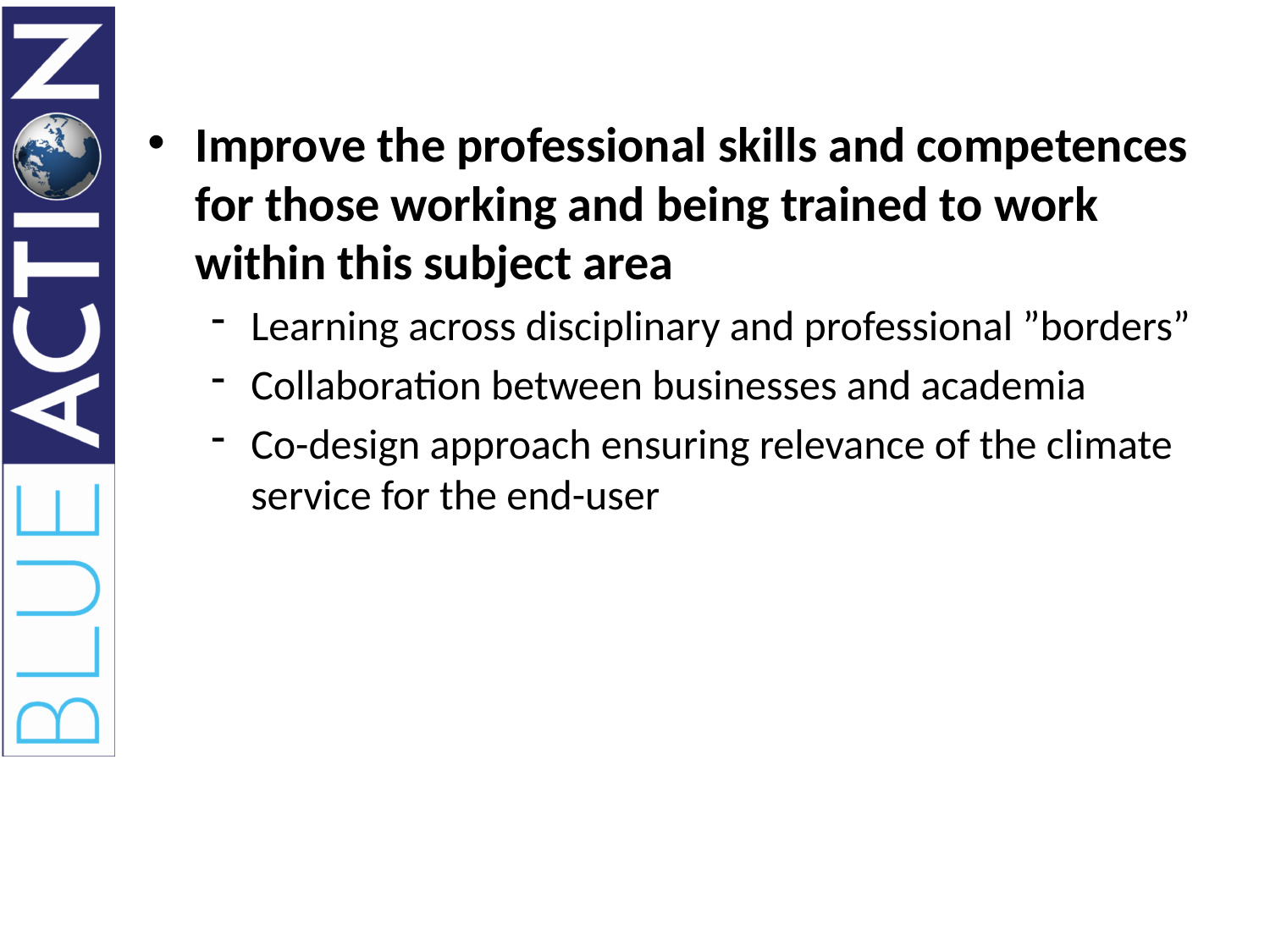

Improve the professional skills and competences for those working and being trained to work within this subject area
Learning across disciplinary and professional ”borders”
Collaboration between businesses and academia
Co-design approach ensuring relevance of the climate service for the end-user